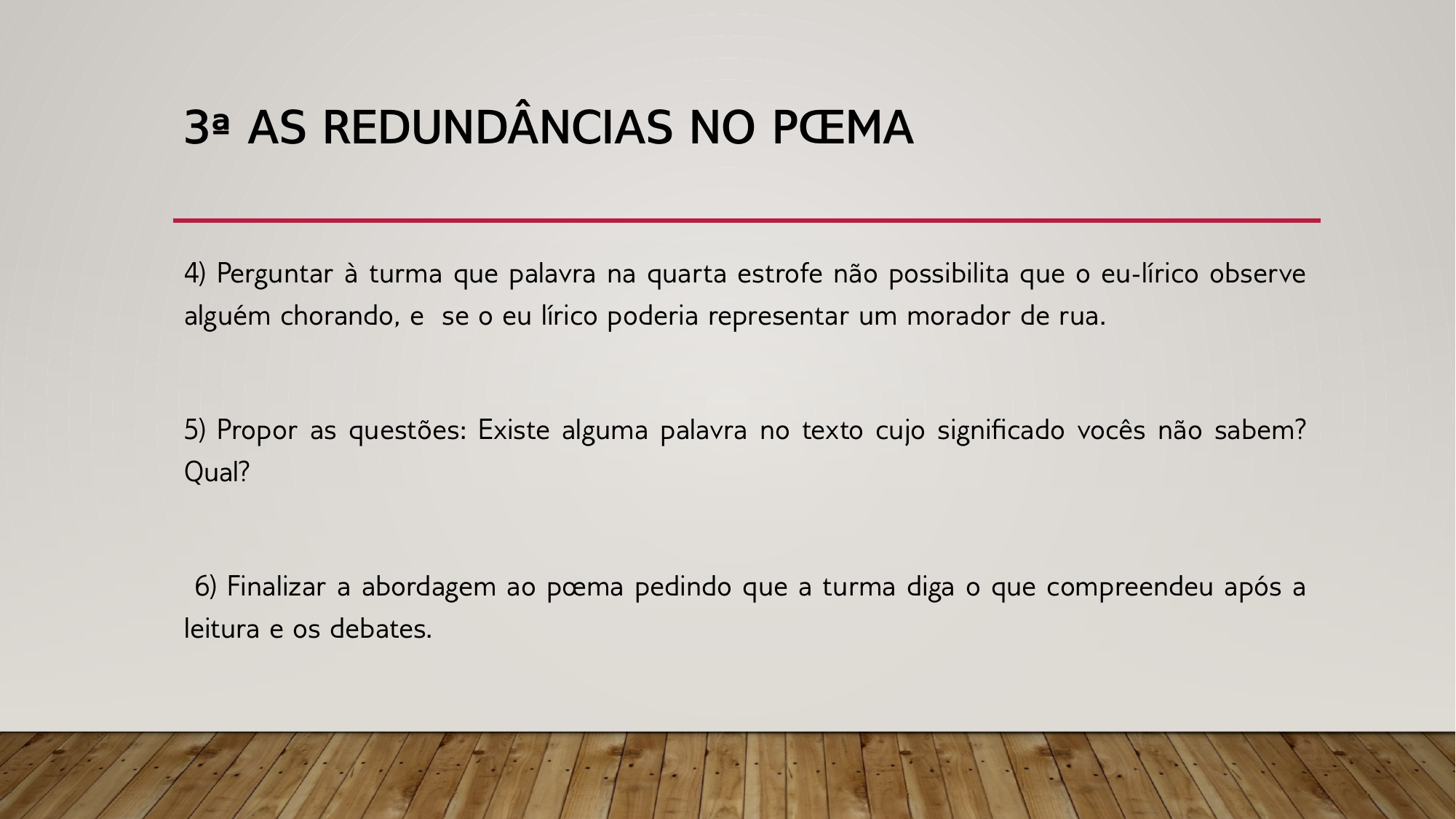

# 3ª As redundâncias no poema
4) Perguntar à turma que palavra na quarta estrofe não possibilita que o eu-lírico observe alguém chorando, e  se o eu lírico poderia representar um morador de rua.

5) Propor as questões: Existe alguma palavra no texto cujo significado vocês não sabem? Qual?

 6) Finalizar a abordagem ao poema pedindo que a turma diga o que compreendeu após a leitura e os debates.